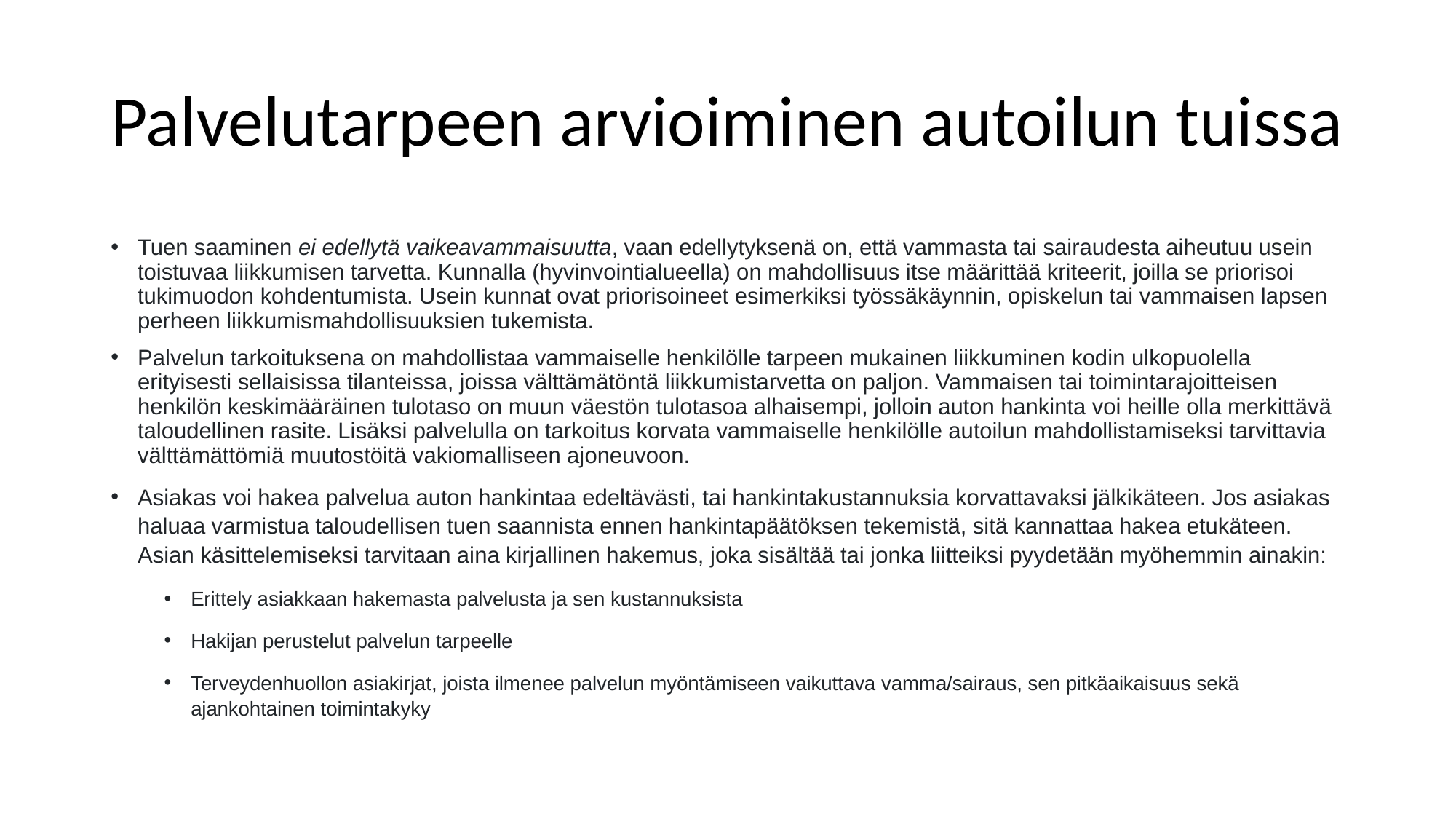

# Palvelutarpeen arvioiminen autoilun tuissa
Tuen saaminen ei edellytä vaikeavammaisuutta, vaan edellytyksenä on, että vammasta tai sairaudesta aiheutuu usein toistuvaa liikkumisen tarvetta. Kunnalla (hyvinvointialueella) on mahdollisuus itse määrittää kriteerit, joilla se priorisoi tukimuodon kohdentumista. Usein kunnat ovat priorisoineet esimerkiksi työssäkäynnin, opiskelun tai vammaisen lapsen perheen liikkumismahdollisuuksien tukemista.
Palvelun tarkoituksena on mahdollistaa vammaiselle henkilölle tarpeen mukainen liikkuminen kodin ulkopuolella erityisesti sellaisissa tilanteissa, joissa välttämätöntä liikkumistarvetta on paljon. Vammaisen tai toimintarajoitteisen henkilön keskimääräinen tulotaso on muun väestön tulotasoa alhaisempi, jolloin auton hankinta voi heille olla merkittävä taloudellinen rasite. Lisäksi palvelulla on tarkoitus korvata vammaiselle henkilölle autoilun mahdollistamiseksi tarvittavia välttämättömiä muutostöitä vakiomalliseen ajoneuvoon.
Asiakas voi hakea palvelua auton hankintaa edeltävästi, tai hankintakustannuksia korvattavaksi jälkikäteen. Jos asiakas haluaa varmistua taloudellisen tuen saannista ennen hankintapäätöksen tekemistä, sitä kannattaa hakea etukäteen. Asian käsittelemiseksi tarvitaan aina kirjallinen hakemus, joka sisältää tai jonka liitteiksi pyydetään myöhemmin ainakin:
Erittely asiakkaan hakemasta palvelusta ja sen kustannuksista
Hakijan perustelut palvelun tarpeelle
Terveydenhuollon asiakirjat, joista ilmenee palvelun myöntämiseen vaikuttava vamma/sairaus, sen pitkäaikaisuus sekä ajankohtainen toimintakyky